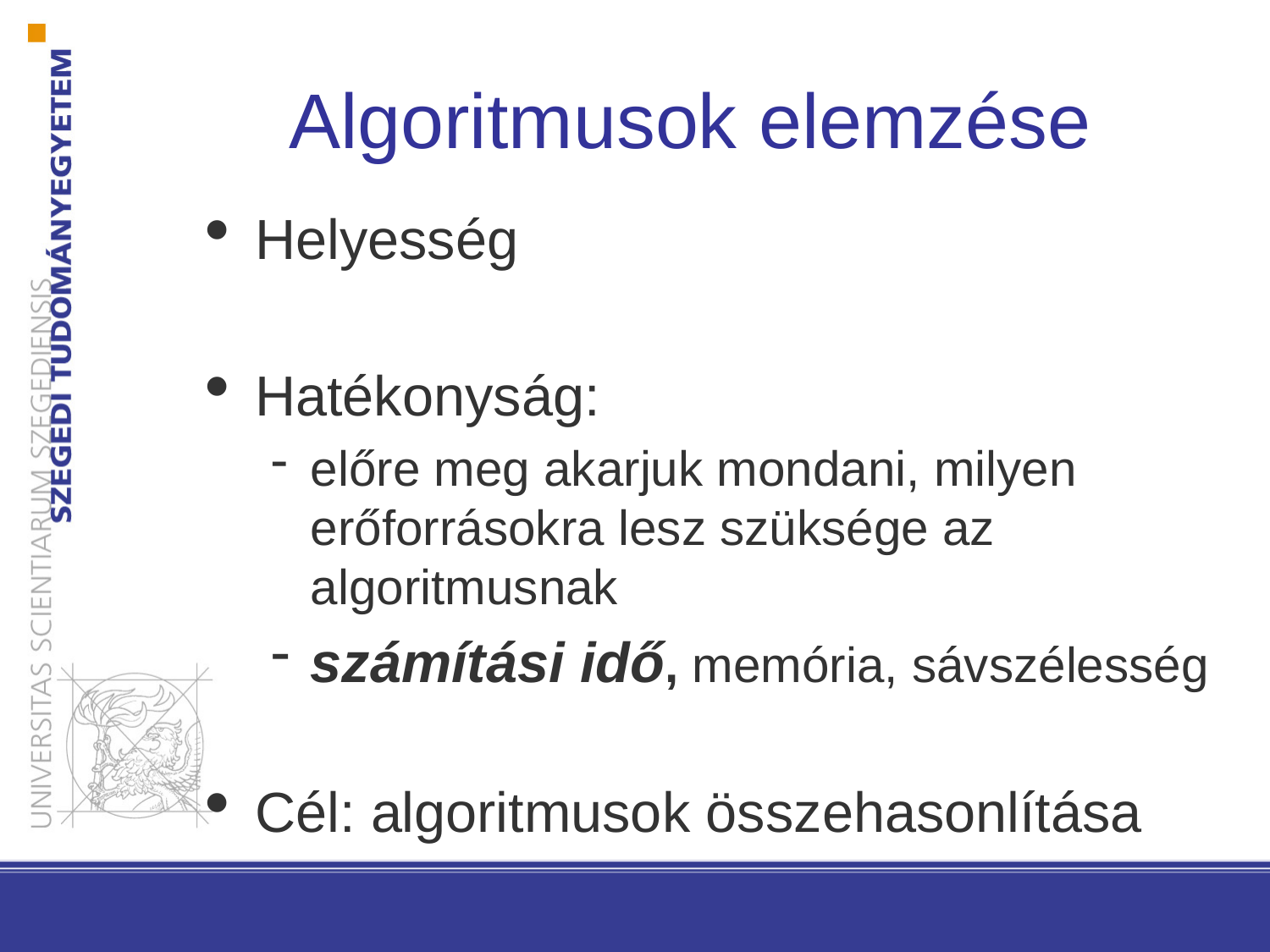

Algoritmusok elemzése
Helyesség

Hatékonyság:
előre meg akarjuk mondani, milyen erőforrásokra lesz szüksége az algoritmusnak
számítási idő, memória, sávszélesség

Cél: algoritmusok összehasonlítása